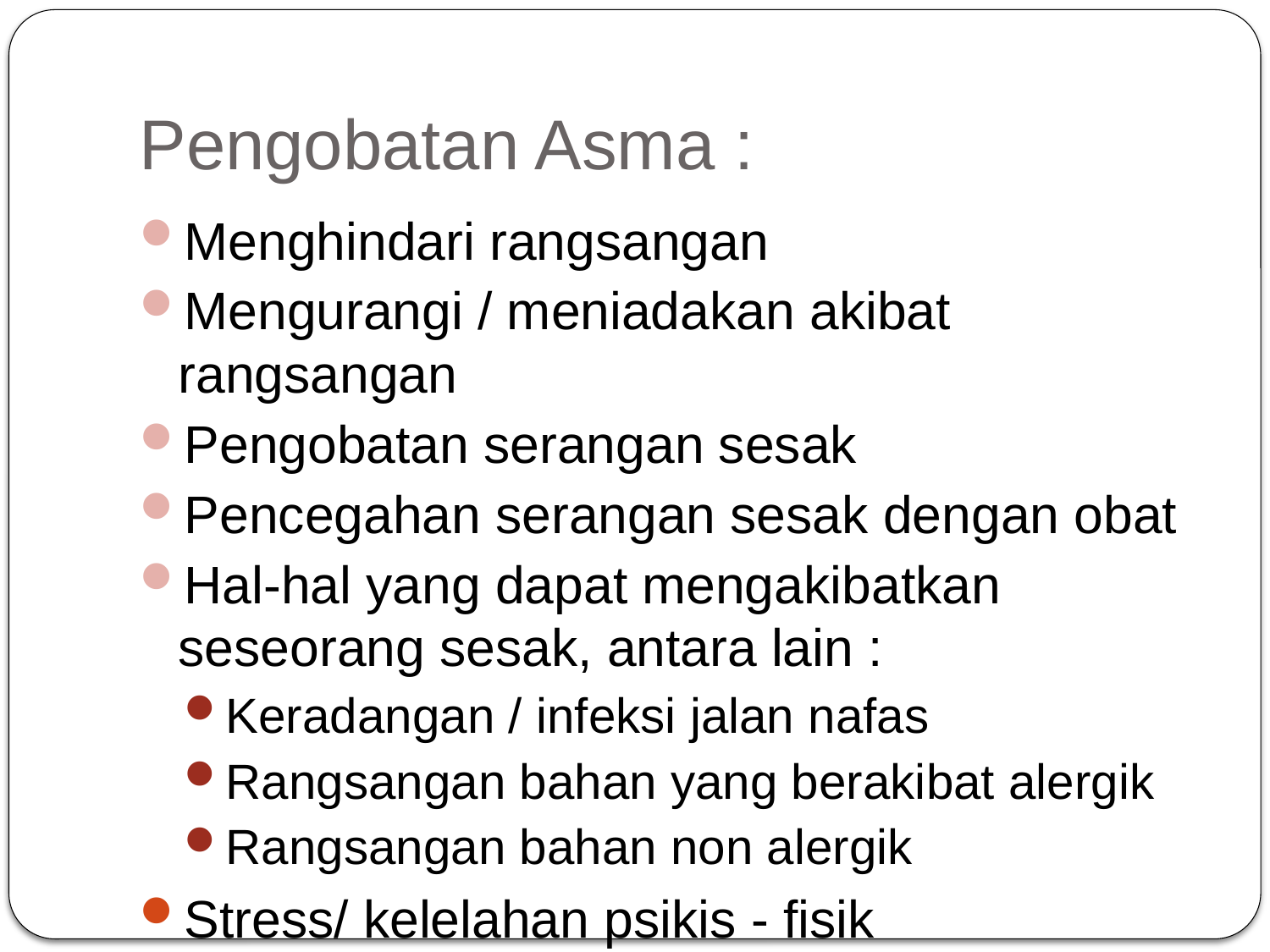

# Pengobatan Asma :
Menghindari rangsangan
Mengurangi / meniadakan akibat rangsangan
Pengobatan serangan sesak
Pencegahan serangan sesak dengan obat
Hal-hal yang dapat mengakibatkan seseorang sesak, antara lain :
Keradangan / infeksi jalan nafas
Rangsangan bahan yang berakibat alergik
Rangsangan bahan non alergik
Stress/ kelelahan psikis - fisik